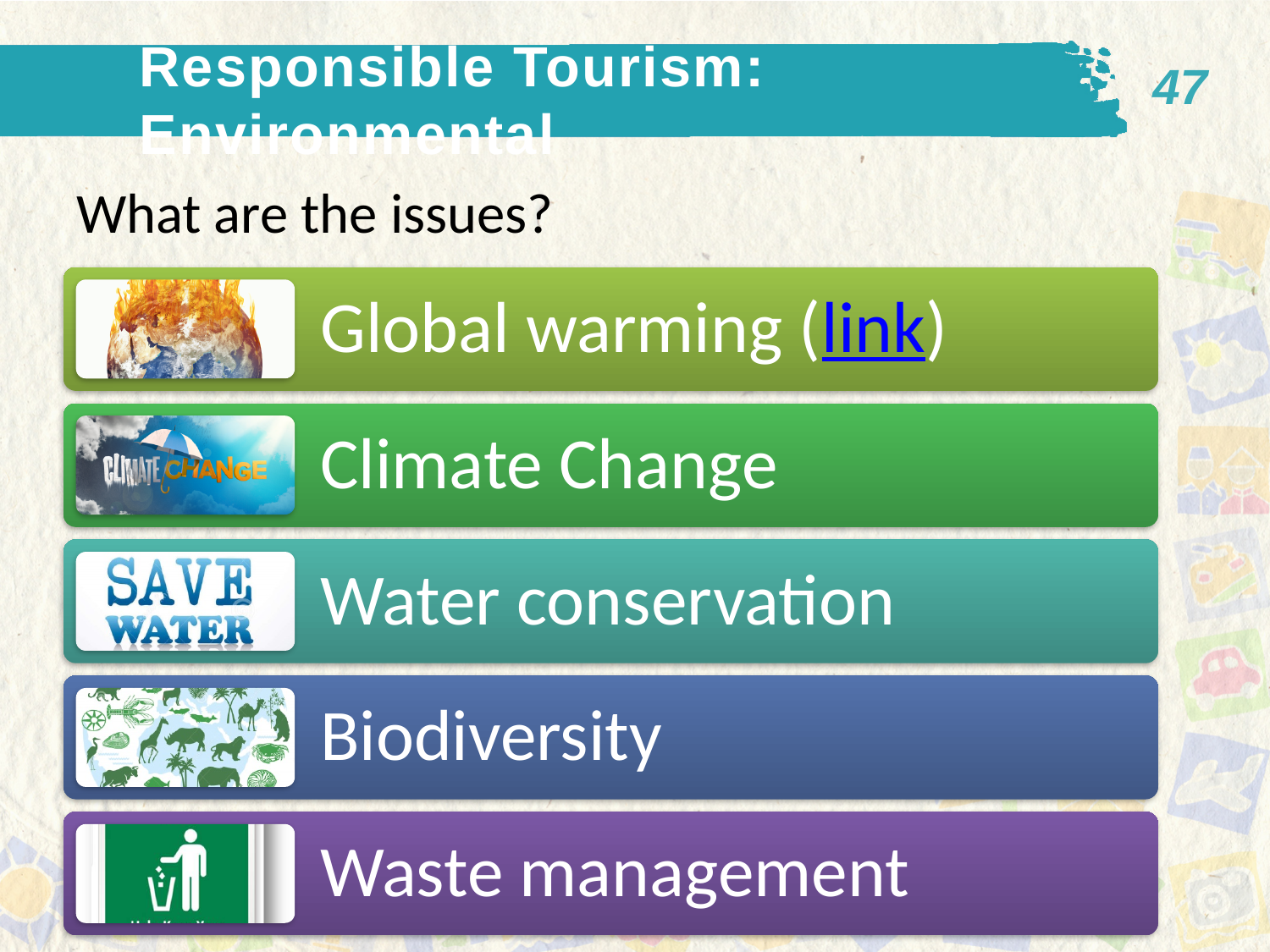

47
Responsible Tourism: Environmental
What are the issues?

Global warming (link)
Climate Change
Water conservation
Biodiversity
Waste management